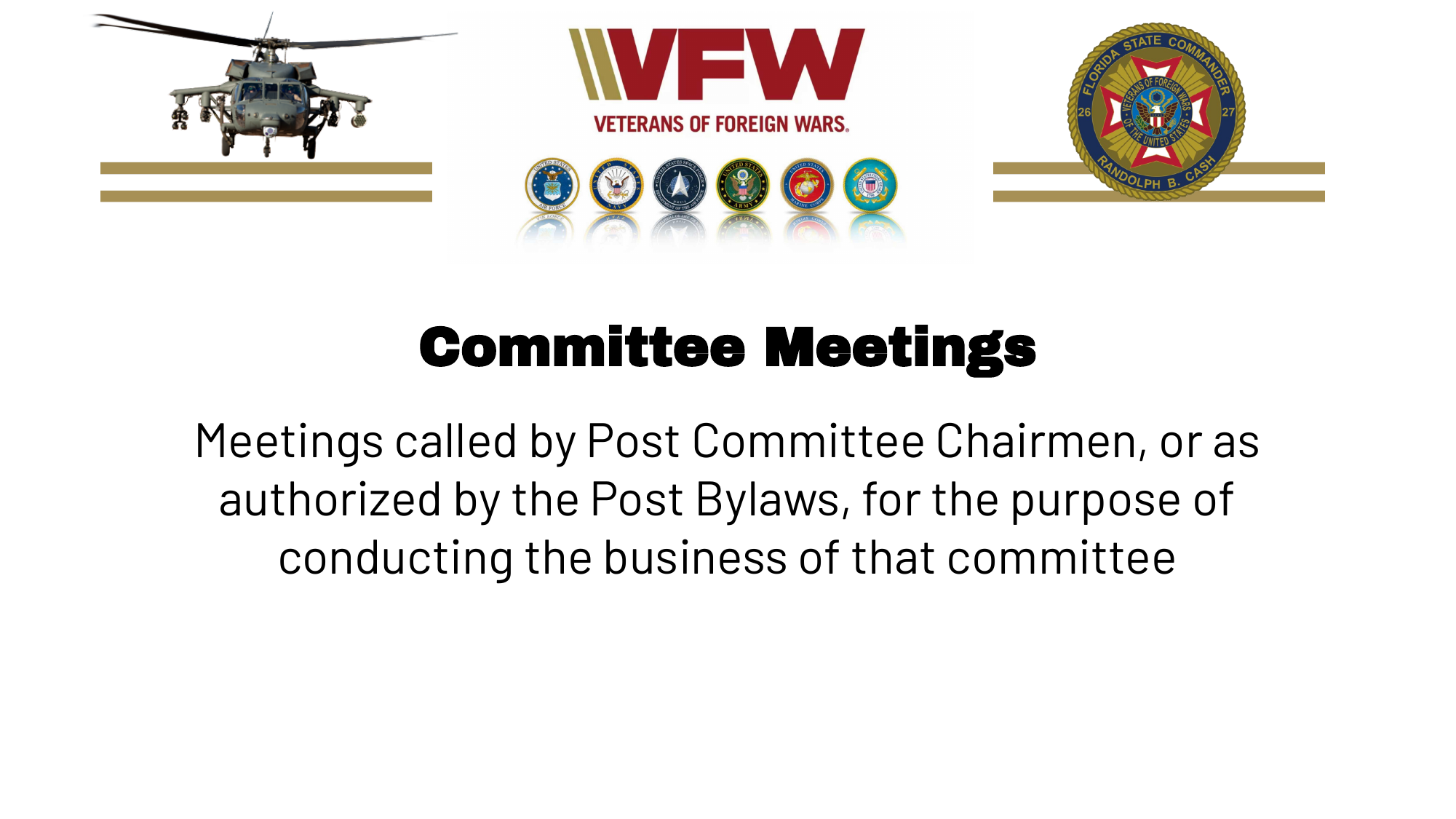

Committee Meetings

Meetings called by Post Committee Chairmen, or as authorized by the Post Bylaws, for the purpose of conducting the business of that committee